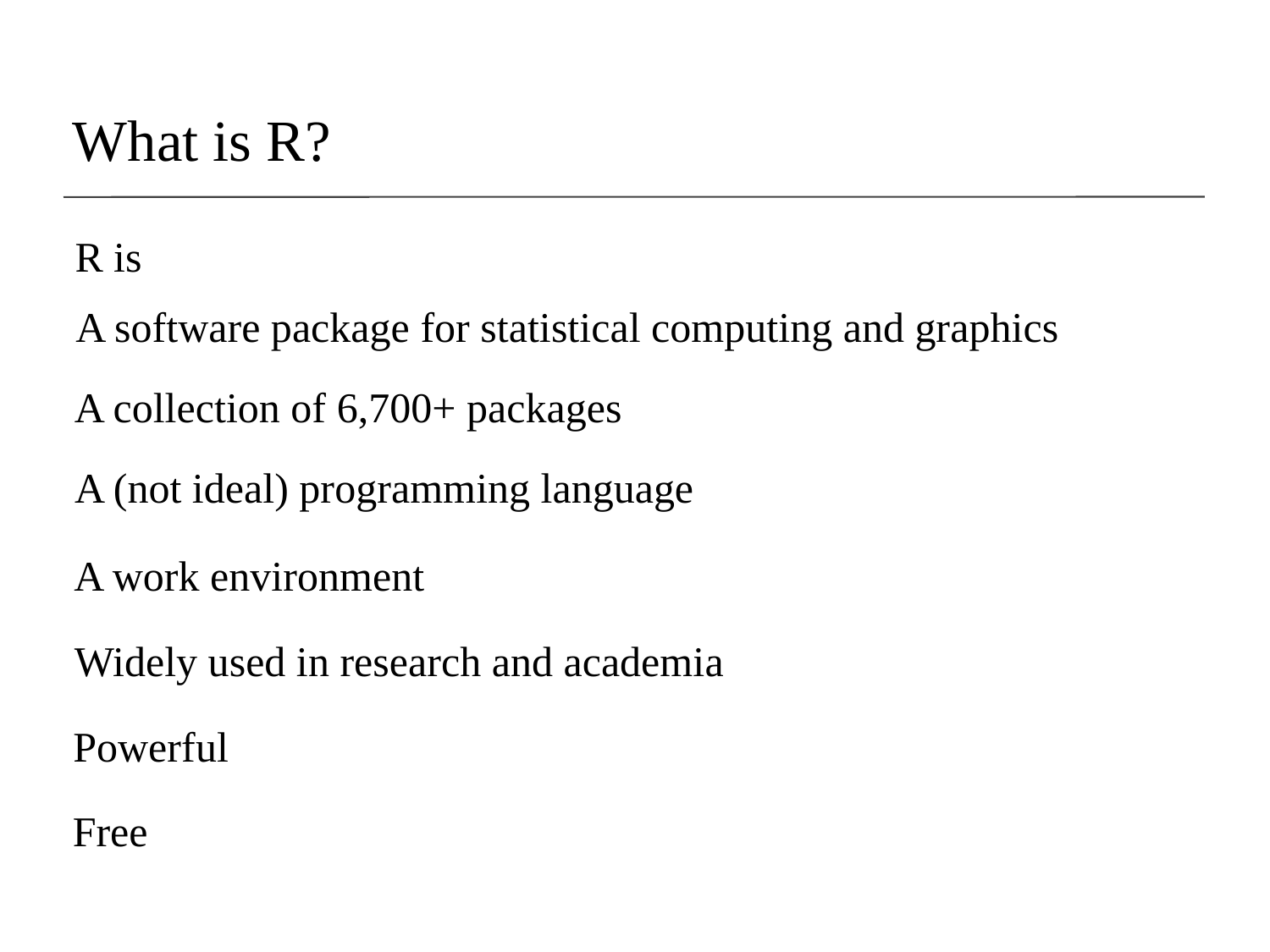

# What is R?
R is
A software package for statistical computing and graphics
A collection of 6,700+ packages
A (not ideal) programming language
A work environment
Widely used in research and academia
Powerful
Free